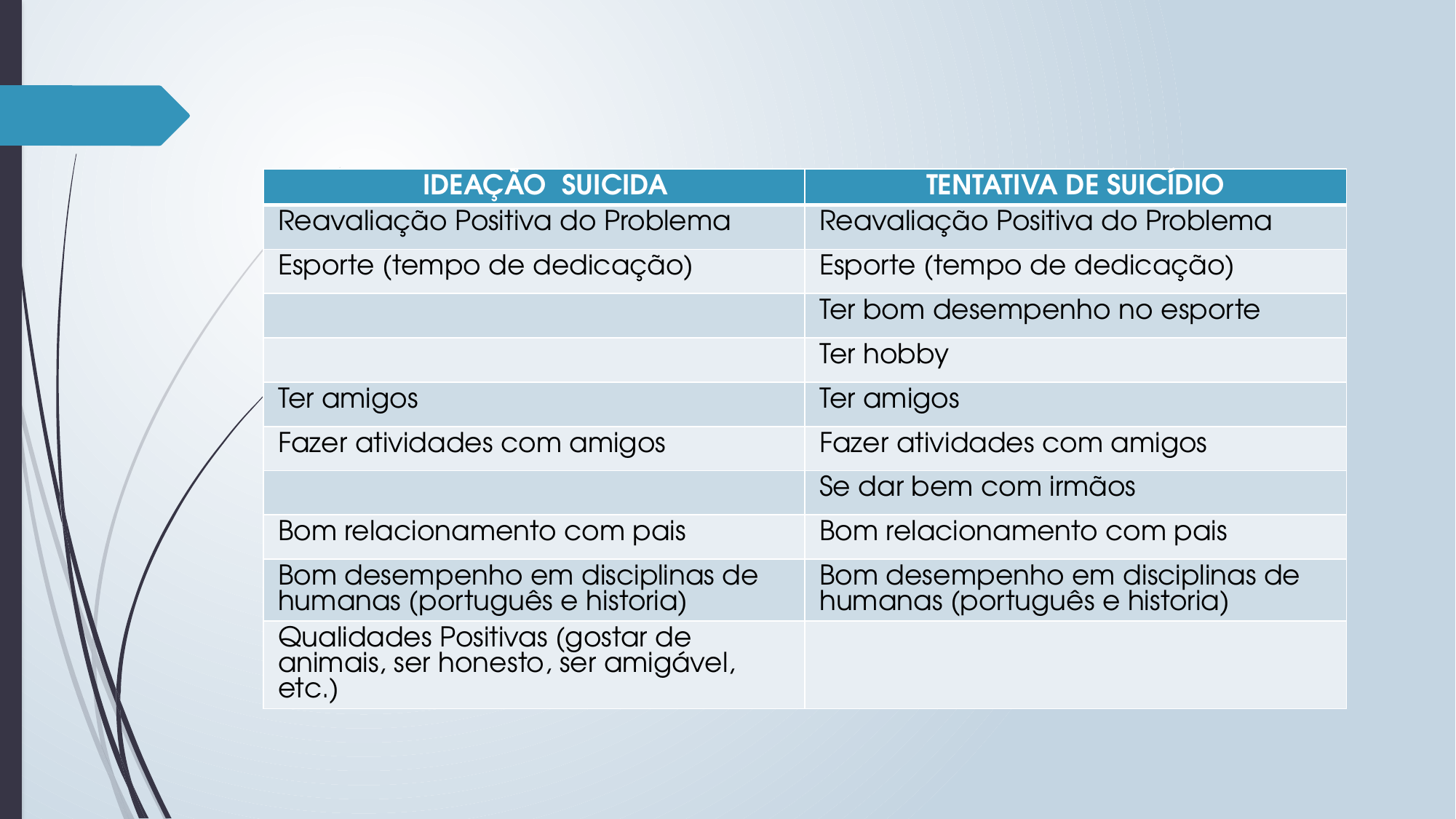

| IDEAÇÃO SUICIDA | TENTATIVA DE SUICÍDIO |
| --- | --- |
| Reavaliação Positiva do Problema | Reavaliação Positiva do Problema |
| Esporte (tempo de dedicação) | Esporte (tempo de dedicação) |
|  | Ter bom desempenho no esporte |
|  | Ter hobby |
| Ter amigos | Ter amigos |
| Fazer atividades com amigos | Fazer atividades com amigos |
|  | Se dar bem com irmãos |
| Bom relacionamento com pais | Bom relacionamento com pais |
| Bom desempenho em disciplinas de humanas (português e historia) | Bom desempenho em disciplinas de humanas (português e historia) |
| Qualidades Positivas (gostar de animais, ser honesto, ser amigável, etc.) |  |